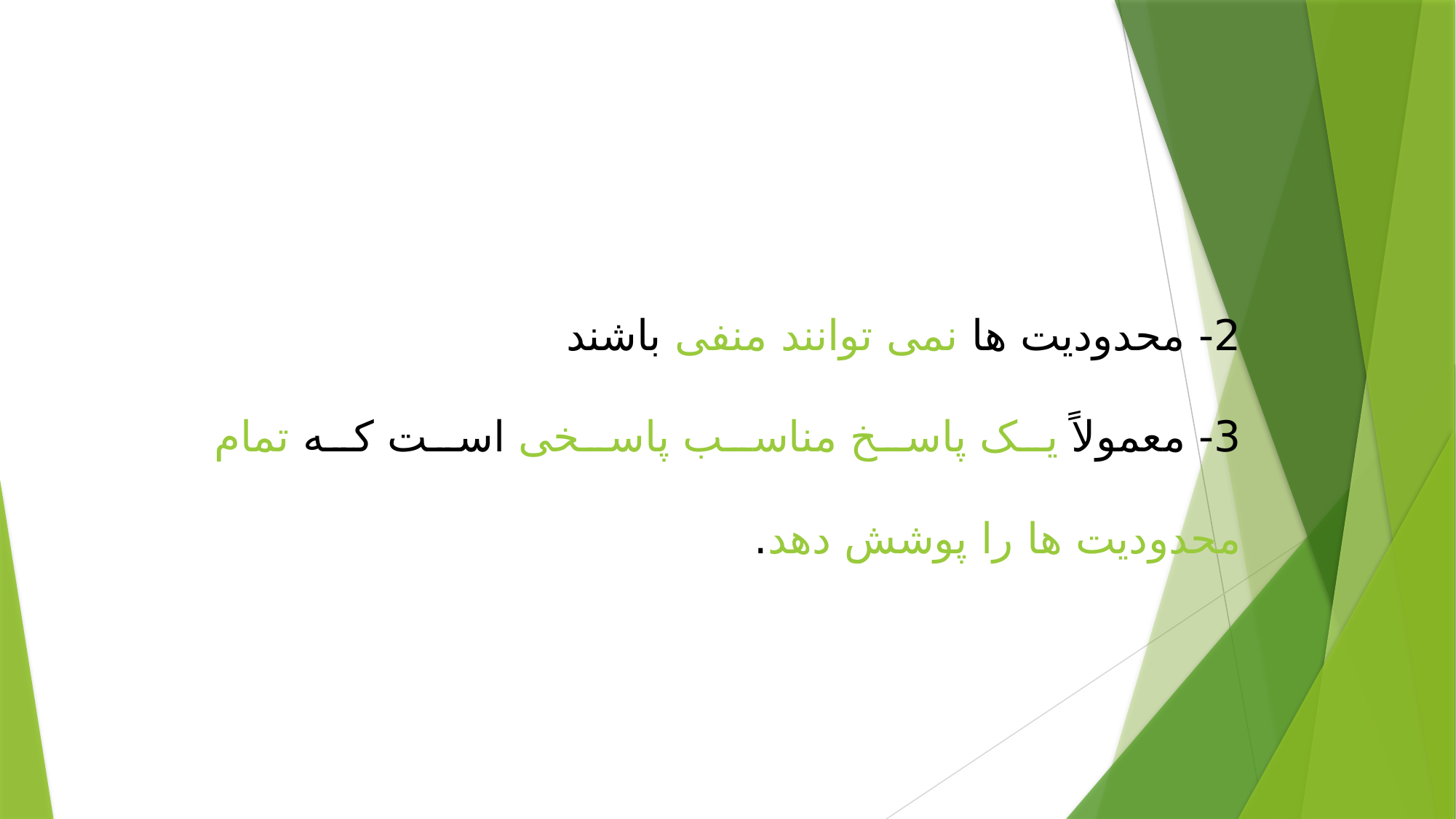

2- محدودیت ها نمی توانند منفی باشند
3- معمولاً یک پاسخ مناسب پاسخی است که تمام محدودیت ها را پوشش دهد.